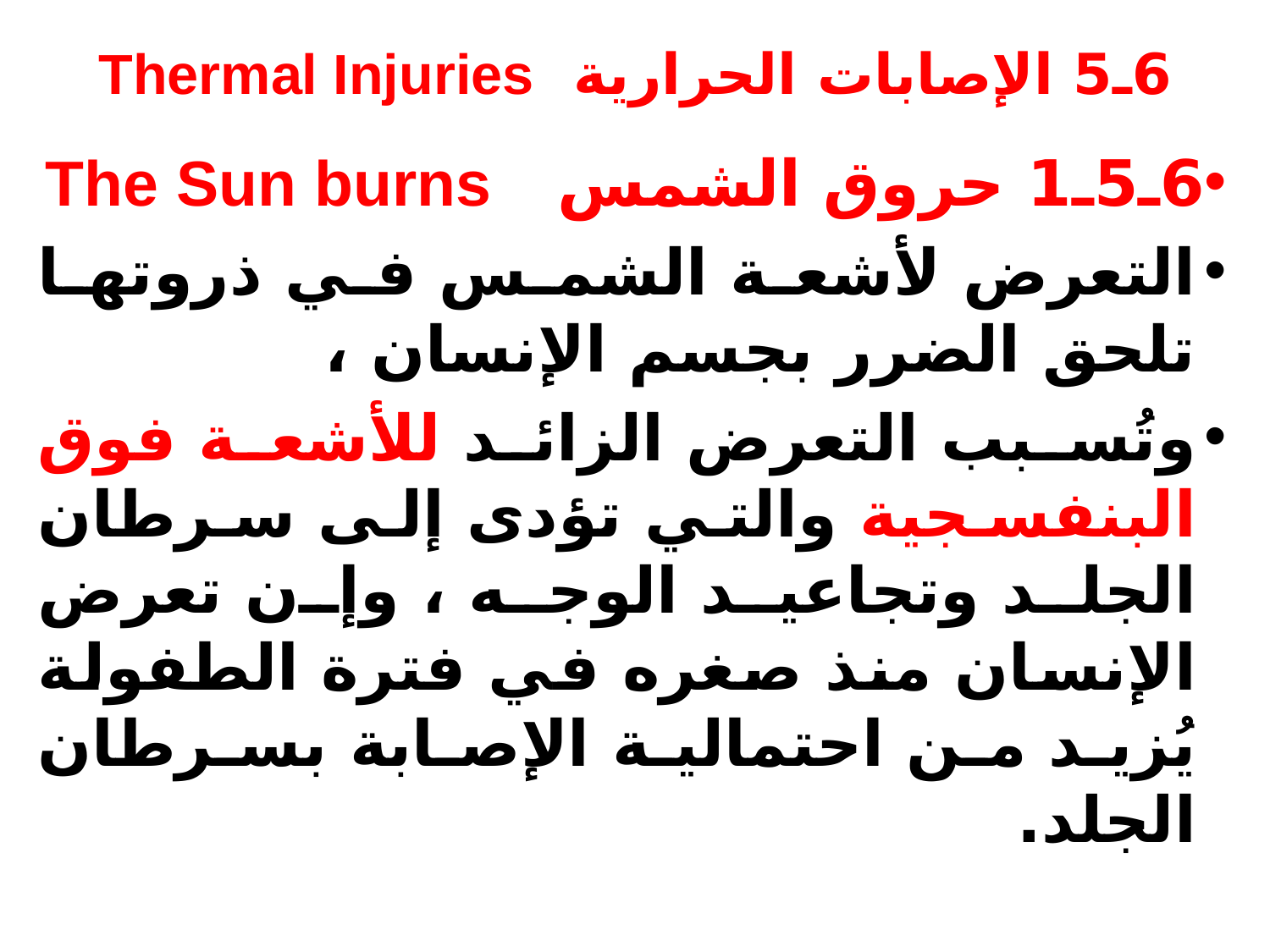

# 6ـ5 الإصابات الحرارية  Thermal Injuries
6ـ5ـ1 حروق الشمس   The Sun burns
التعرض لأشعة الشمس في ذروتها تلحق الضرر بجسم الإنسان ،
وتُسبب التعرض الزائد للأشعة فوق البنفسجية والتي تؤدى إلى سرطان الجلد وتجاعيد الوجه ، وإن تعرض الإنسان منذ صغره في فترة الطفولة يُزيد من احتمالية الإصابة بسرطان الجلد.